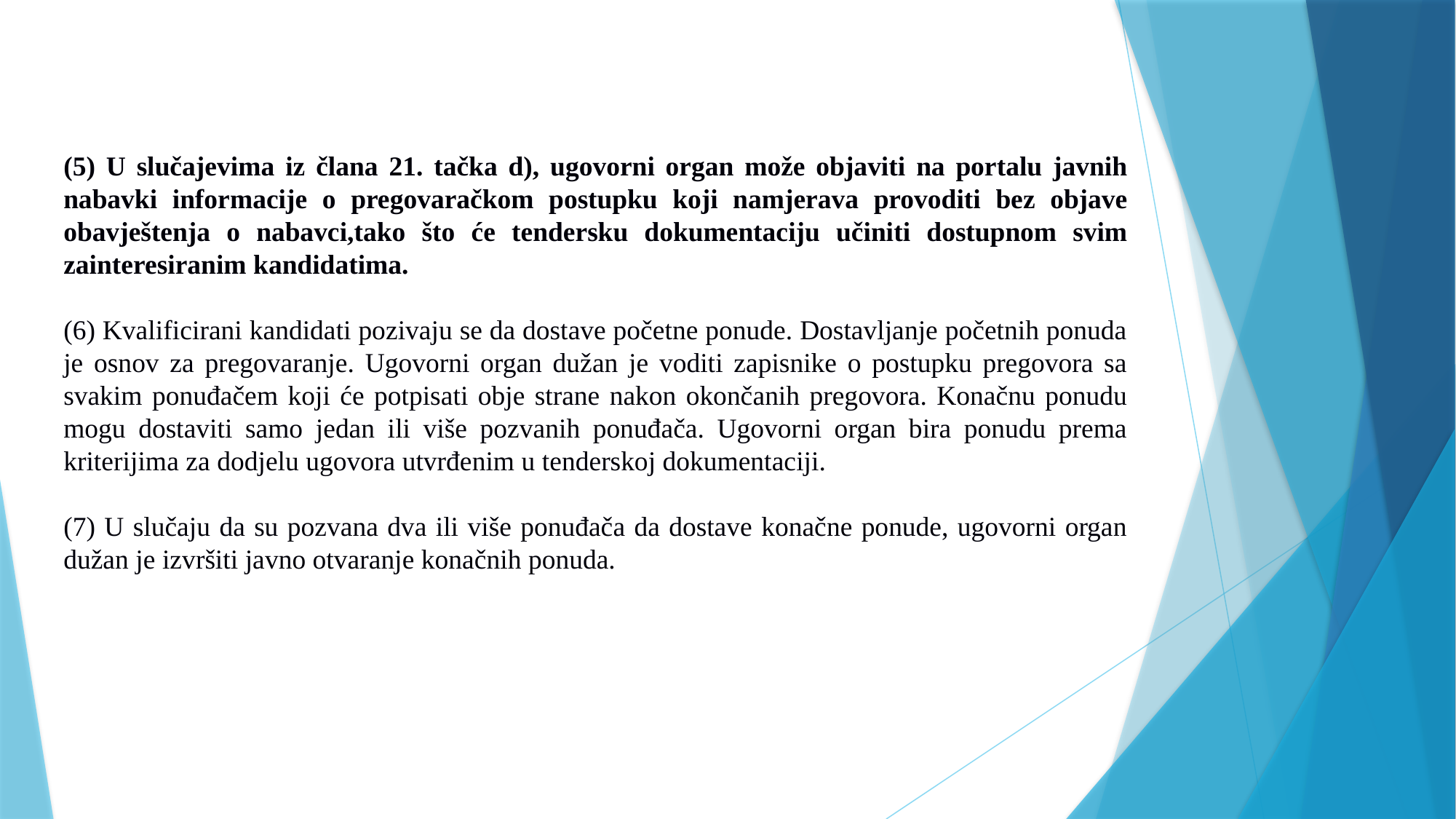

(5) U slučajevima iz člana 21. tačka d), ugovorni organ može objaviti na portalu javnih nabavki informacije o pregovaračkom postupku koji namjerava provoditi bez objave obavještenja o nabavci,tako što će tendersku dokumentaciju učiniti dostupnom svim zainteresiranim kandidatima.

(6) Kvalificirani kandidati pozivaju se da dostave početne ponude. Dostavljanje početnih ponuda je osnov za pregovaranje. Ugovorni organ dužan je voditi zapisnike o postupku pregovora sa svakim ponuđačem koji će potpisati obje strane nakon okončanih pregovora. Konačnu ponudu mogu dostaviti samo jedan ili više pozvanih ponuđača. Ugovorni organ bira ponudu prema kriterijima za dodjelu ugovora utvrđenim u tenderskoj dokumentaciji.

(7) U slučaju da su pozvana dva ili više ponuđača da dostave konačne ponude, ugovorni organ dužan je izvršiti javno otvaranje konačnih ponuda.